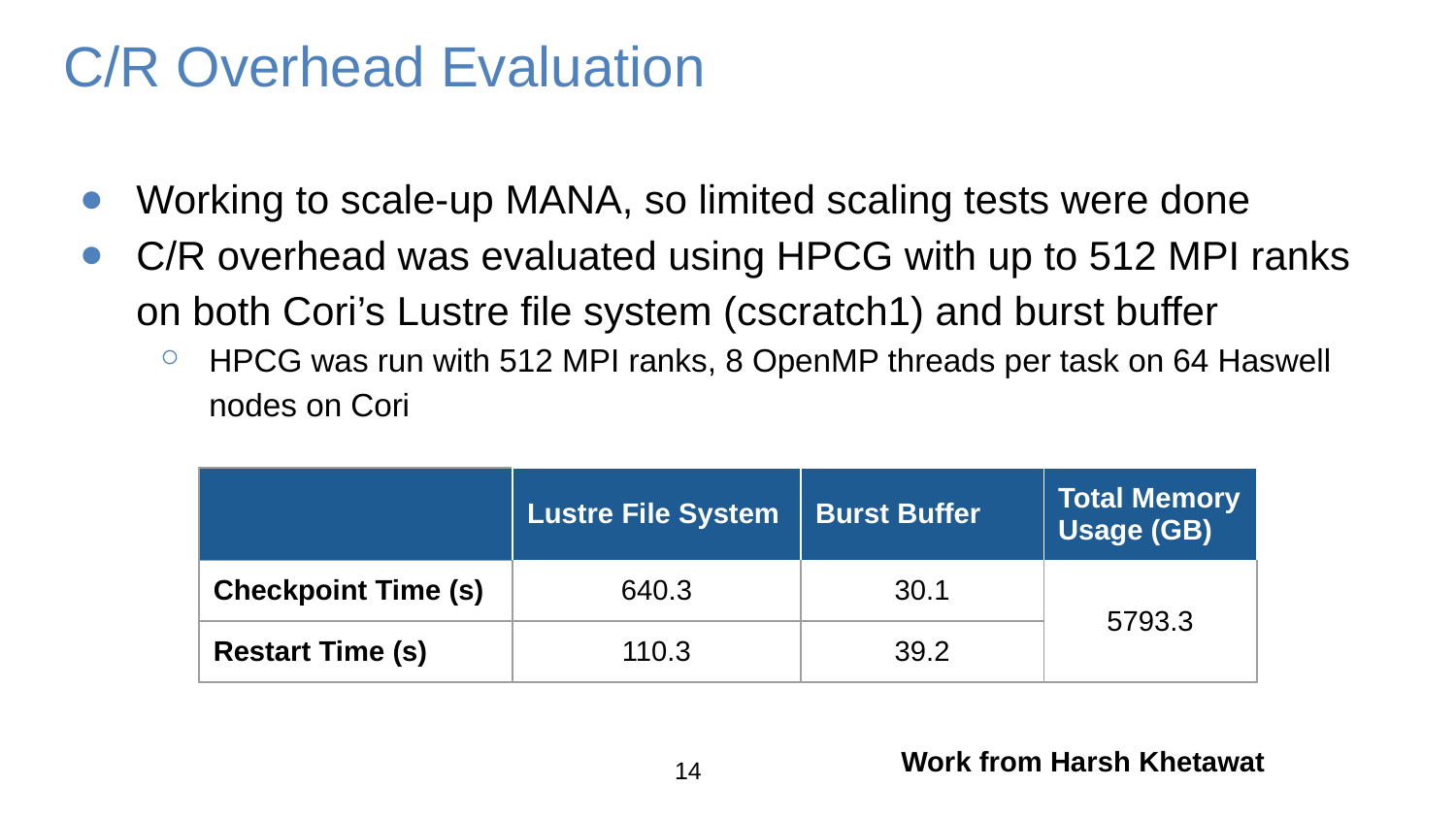

# C/R Overhead Evaluation
Working to scale-up MANA, so limited scaling tests were done
C/R overhead was evaluated using HPCG with up to 512 MPI ranks on both Cori’s Lustre file system (cscratch1) and burst buffer
HPCG was run with 512 MPI ranks, 8 OpenMP threads per task on 64 Haswell nodes on Cori

|  | Lustre File System | Burst Buffer | Total Memory Usage (GB) |
| --- | --- | --- | --- |
| Checkpoint Time (s) | 640.3 | 30.1 | 5793.3 |
| Restart Time (s) | 110.3 | 39.2 |  |
    Work from Harsh Khetawat